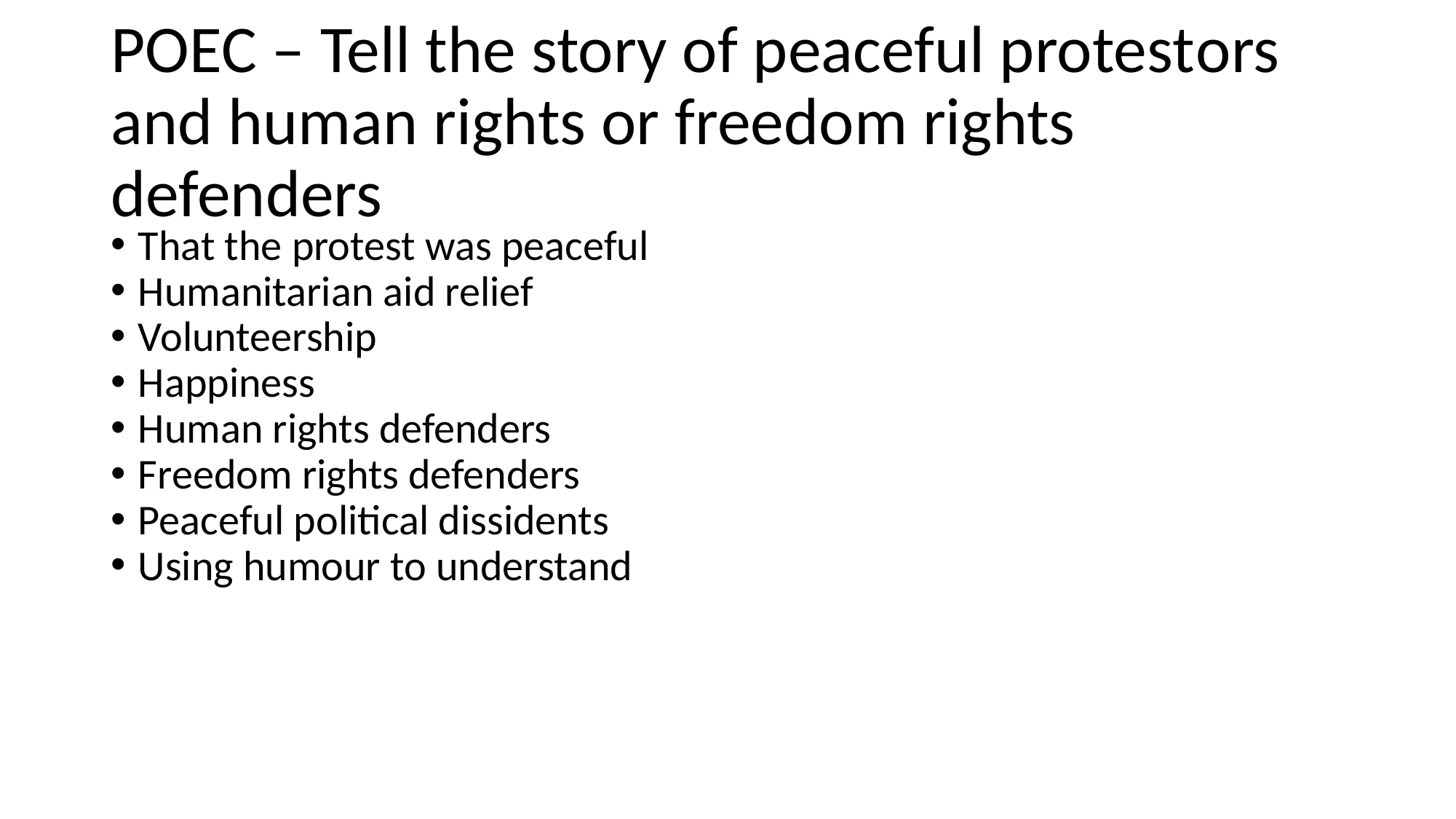

# POEC – Tell the story of peaceful protestors and human rights or freedom rights defenders
That the protest was peaceful
Humanitarian aid relief
Volunteership
Happiness
Human rights defenders
Freedom rights defenders
Peaceful political dissidents
Using humour to understand